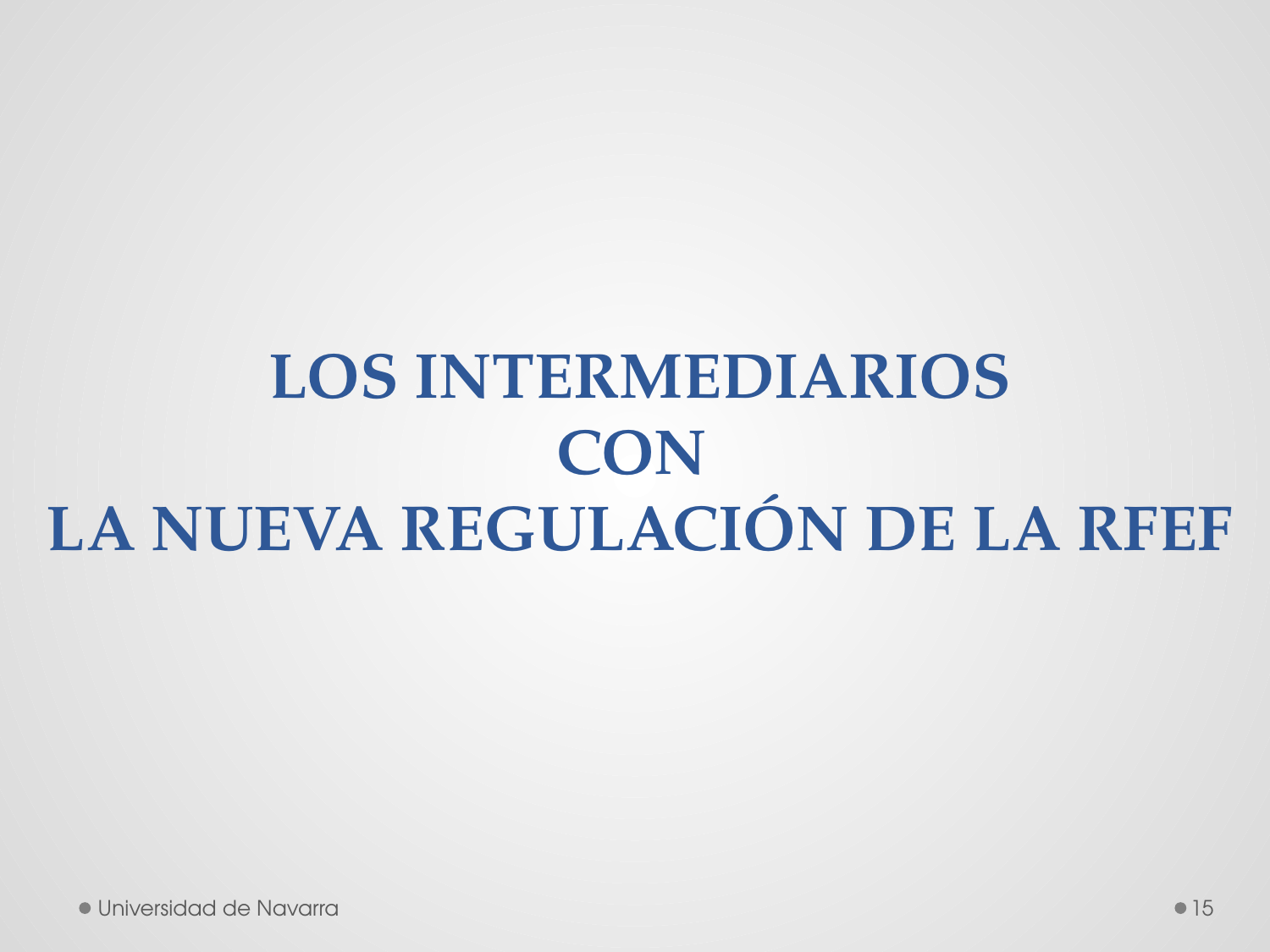

LOS INTERMEDIARIOS
CON
LA NUEVA REGULACIÓN DE LA RFEF
Universidad de Navarra
15